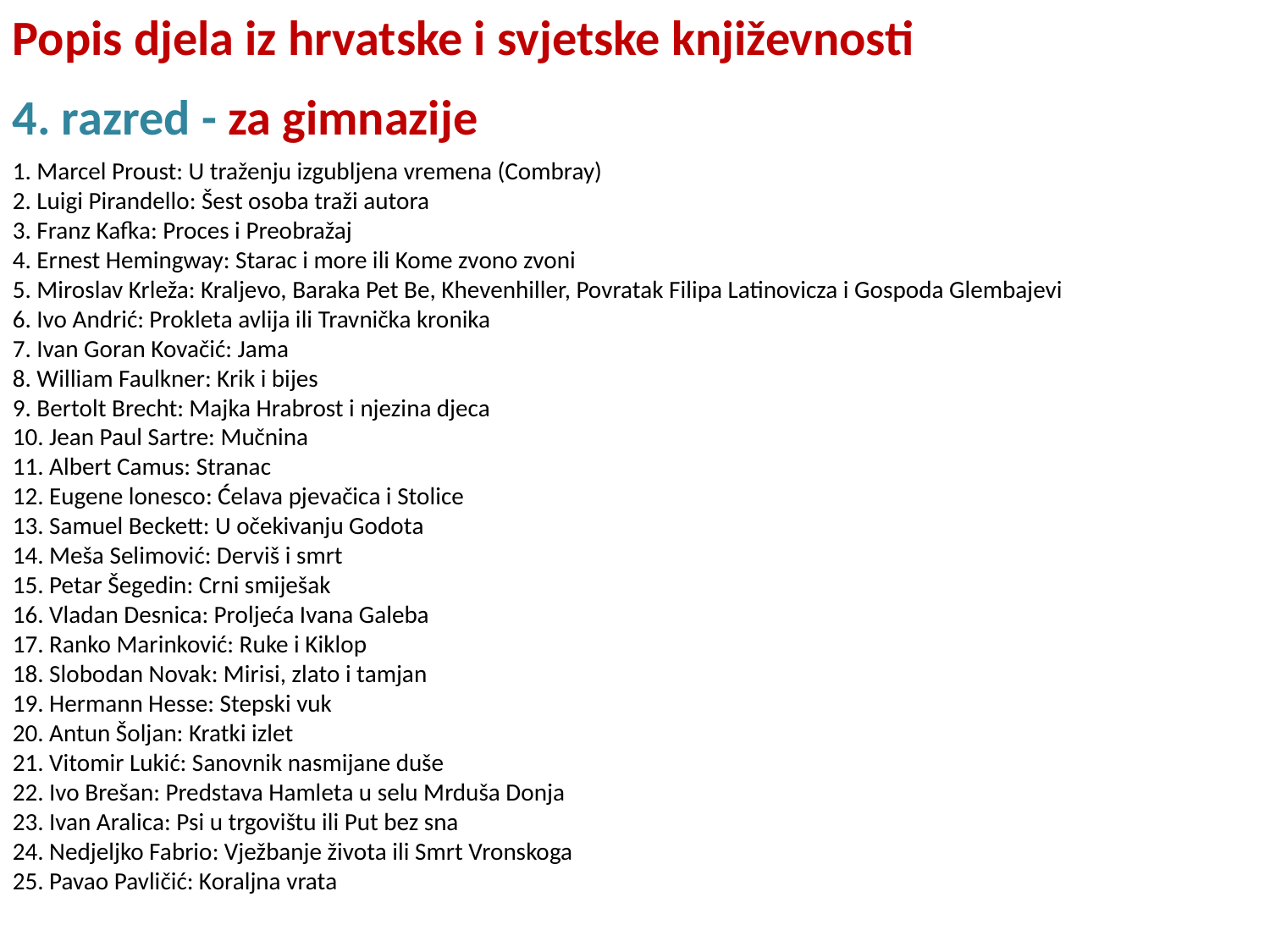

Popis djela iz hrvatske i svjetske književnosti
4. razred - za gimnazije
1. Marcel Proust: U traženju izgubljena vremena (Combray)
2. Luigi Pirandello: Šest osoba traži autora
3. Franz Kafka: Proces i Preobražaj
4. Ernest Hemingway: Starac i more ili Kome zvono zvoni
5. Miroslav Krleža: Kraljevo, Baraka Pet Be, Khevenhiller, Povratak Filipa Latinovicza i Gospoda Glembajevi
6. Ivo Andrić: Prokleta avlija ili Travnička kronika
7. Ivan Goran Kovačić: Jama
8. William Faulkner: Krik i bijes
9. Bertolt Brecht: Majka Hrabrost i njezina djeca
10. Jean Paul Sartre: Mučnina
11. Albert Camus: Stranac
12. Eugene lonesco: Ćelava pjevačica i Stolice
13. Samuel Beckett: U očekivanju Godota
14. Meša Selimović: Derviš i smrt
15. Petar Šegedin: Crni smiješak
16. Vladan Desnica: Proljeća Ivana Galeba
17. Ranko Marinković: Ruke i Kiklop
18. Slobodan Novak: Mirisi, zlato i tamjan
19. Hermann Hesse: Stepski vuk
20. Antun Šoljan: Kratki izlet
21. Vitomir Lukić: Sanovnik nasmijane duše
22. Ivo Brešan: Predstava Hamleta u selu Mrduša Donja
23. Ivan Aralica: Psi u trgovištu ili Put bez sna
24. Nedjeljko Fabrio: Vježbanje života ili Smrt Vronskoga
25. Pavao Pavličić: Koraljna vrata